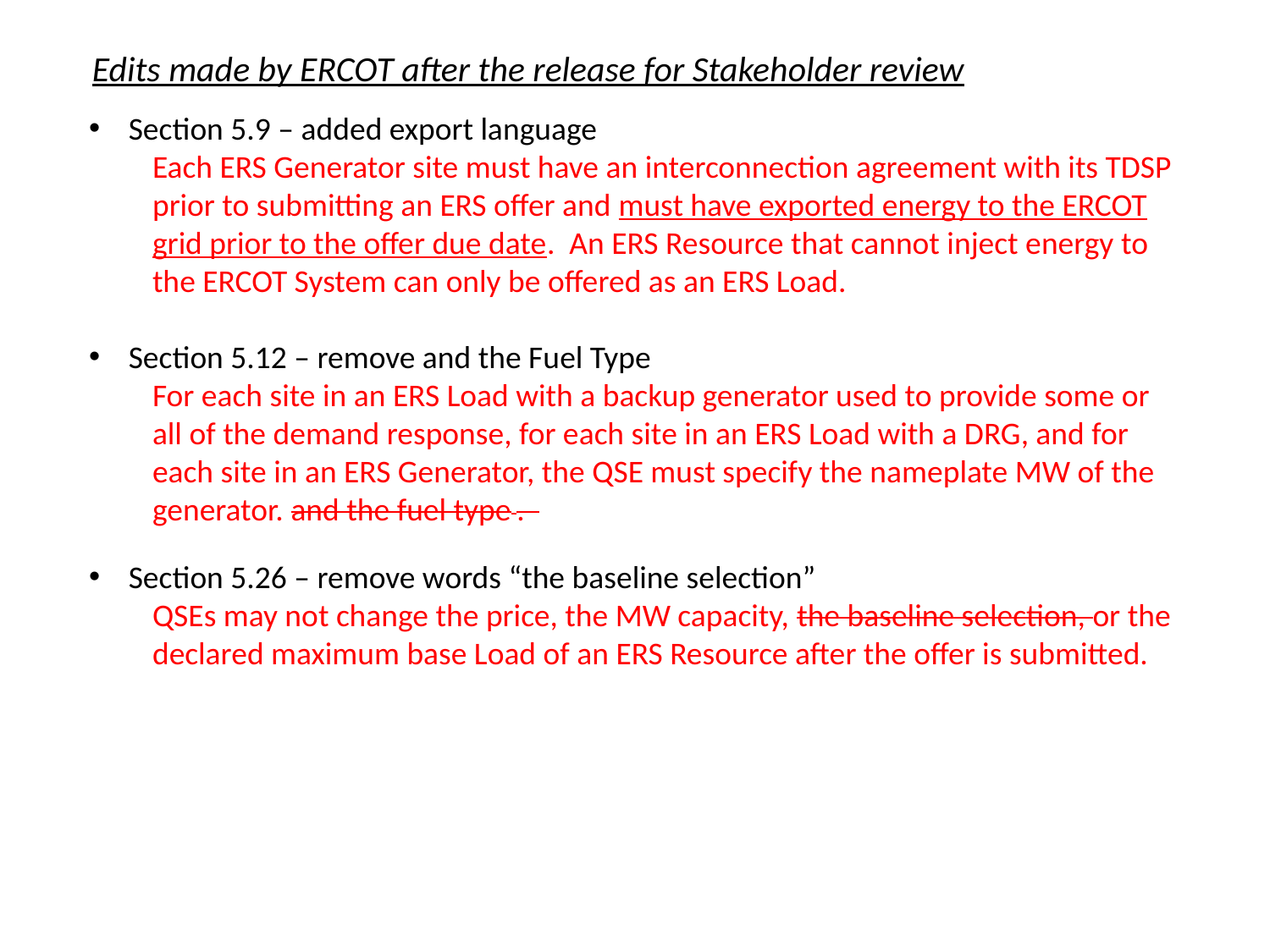

Edits made by ERCOT after the release for Stakeholder review
Section 5.9 – added export language
Each ERS Generator site must have an interconnection agreement with its TDSP prior to submitting an ERS offer and must have exported energy to the ERCOT grid prior to the offer due date.  An ERS Resource that cannot inject energy to the ERCOT System can only be offered as an ERS Load.

Section 5.12 – remove and the Fuel Type
For each site in an ERS Load with a backup generator used to provide some or all of the demand response, for each site in an ERS Load with a DRG, and for each site in an ERS Generator, the QSE must specify the nameplate MW of the generator. and the fuel type .

Section 5.26 – remove words “the baseline selection”
QSEs may not change the price, the MW capacity, the baseline selection, or the declared maximum base Load of an ERS Resource after the offer is submitted.